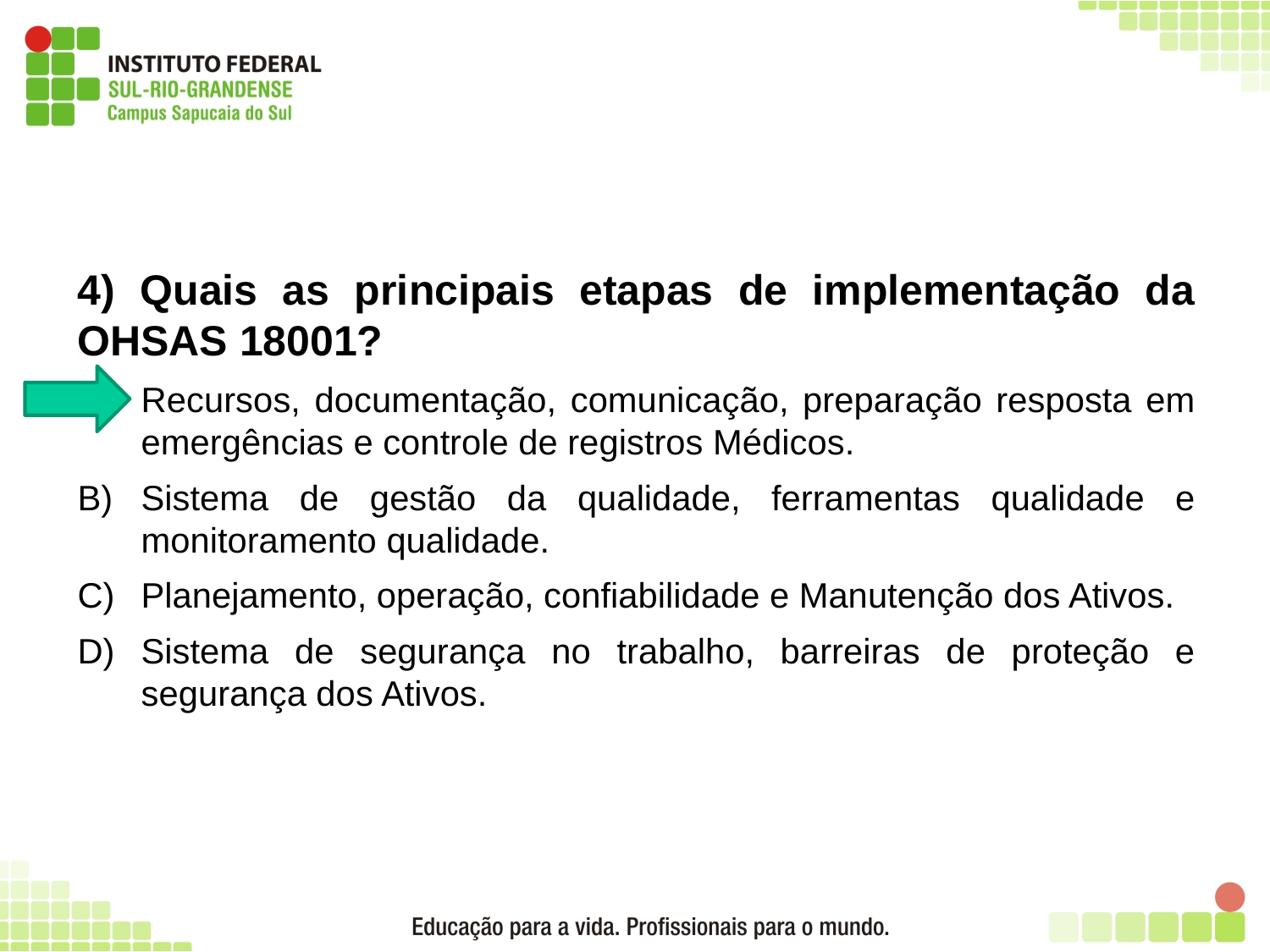

18
4) Quais as principais etapas de implementação da OHSAS 18001?
Recursos, documentação, comunicação, preparação resposta em emergências e controle de registros Médicos.
Sistema de gestão da qualidade, ferramentas qualidade e monitoramento qualidade.
Planejamento, operação, confiabilidade e Manutenção dos Ativos.
Sistema de segurança no trabalho, barreiras de proteção e segurança dos Ativos.